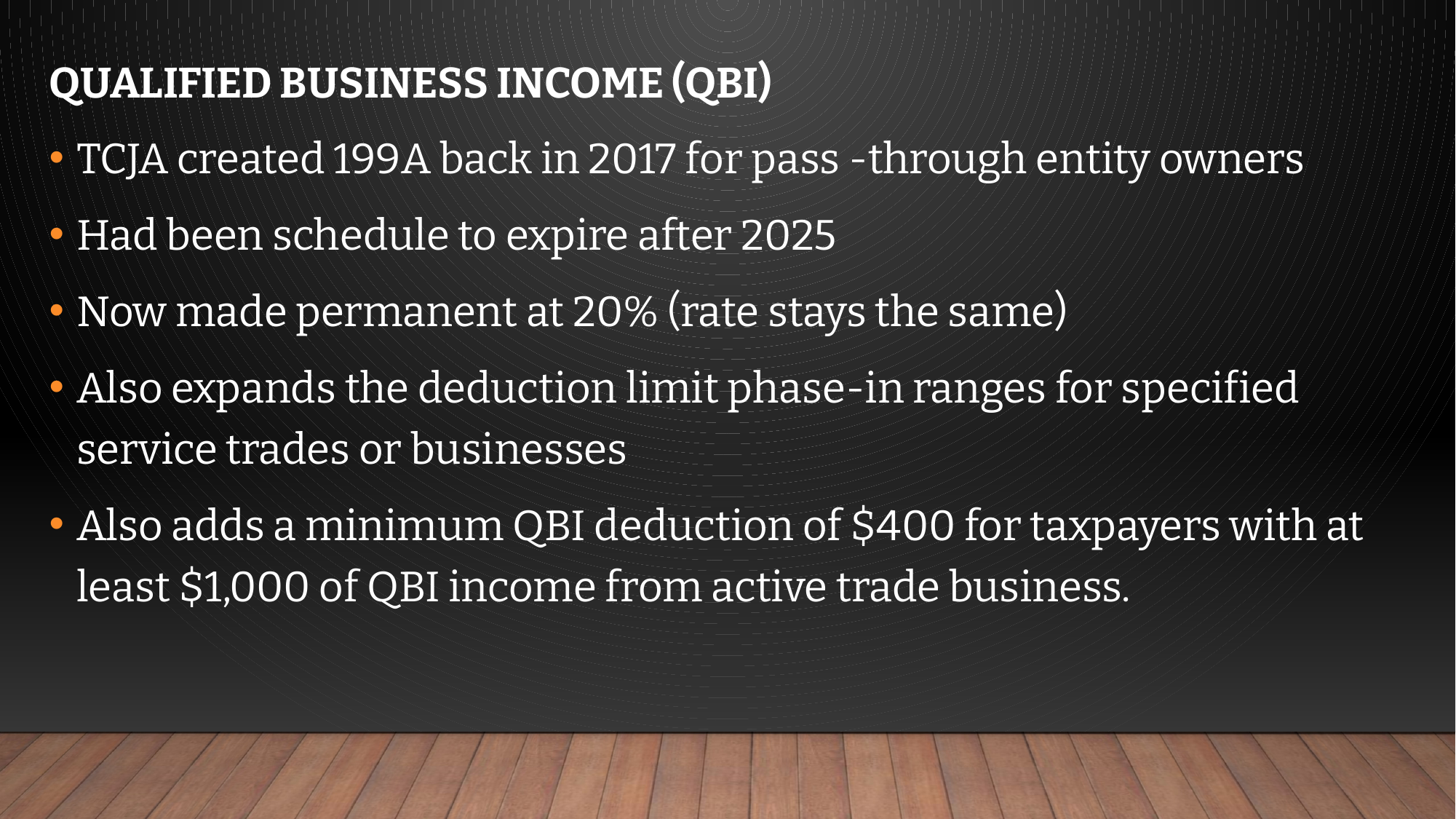

QUALIFIED BUSINESS INCOME (QBI)
TCJA created 199A back in 2017 for pass -through entity owners
Had been schedule to expire after 2025
Now made permanent at 20% (rate stays the same)
Also expands the deduction limit phase-in ranges for specified service trades or businesses
Also adds a minimum QBI deduction of $400 for taxpayers with at least $1,000 of QBI income from active trade business.